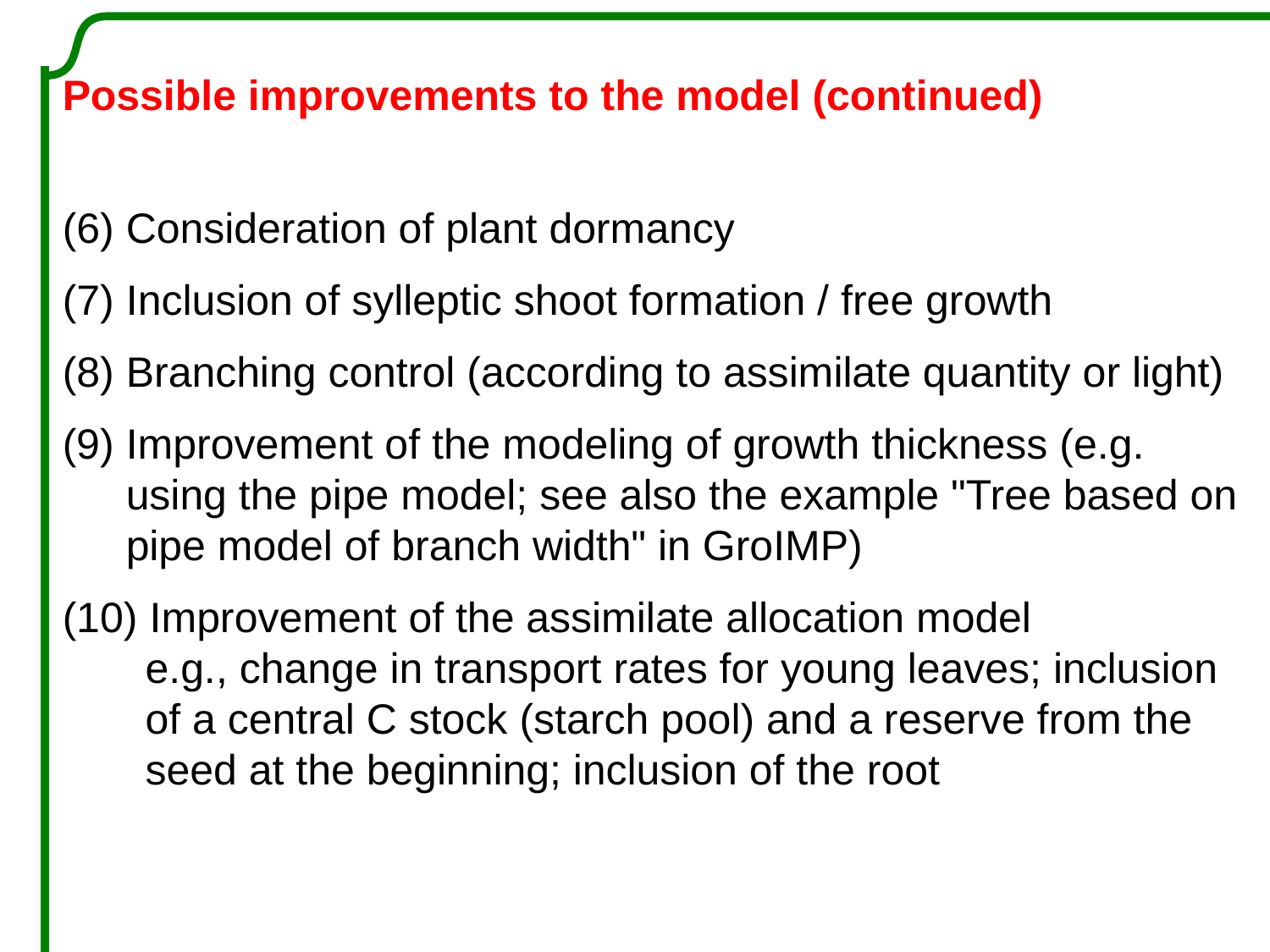

Possible improvements to the model (continued)

(6) Consideration of plant dormancy
(7) Inclusion of sylleptic shoot formation / free growth
(8) Branching control (according to assimilate quantity or light)
Improvement of the modeling of growth thickness (e.g. using the pipe model; see also the example "Tree based on pipe model of branch width" in GroIMP)
 Improvement of the assimilate allocation model
       e.g., change in transport rates for young leaves; inclusion
       of a central C stock (starch pool) and a reserve from the
       seed at the beginning; inclusion of the root